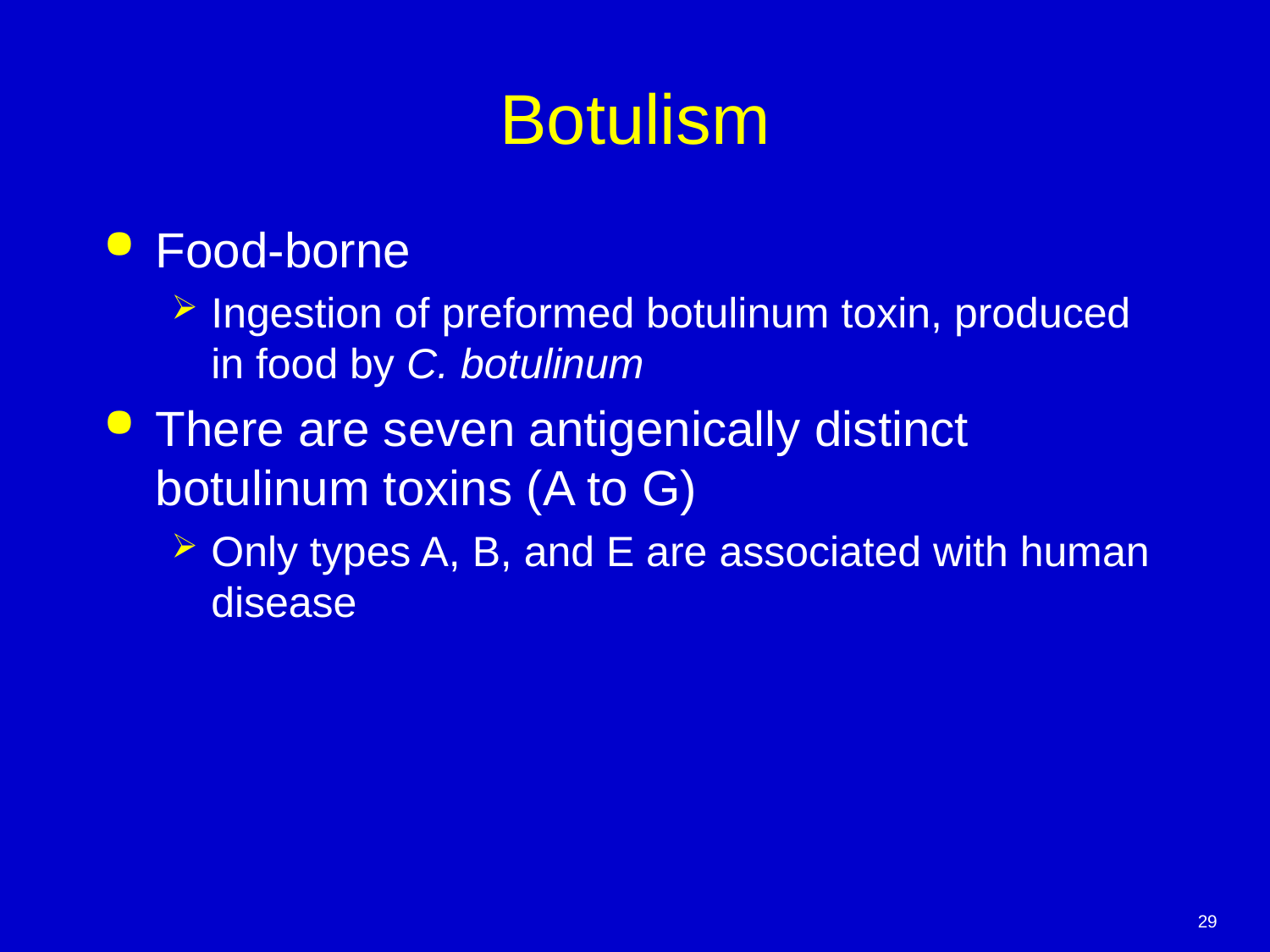

# Botulism
Food-borne
Ingestion of preformed botulinum toxin, produced in food by C. botulinum
There are seven antigenically distinct botulinum toxins (A to G)
Only types A, B, and E are associated with human disease